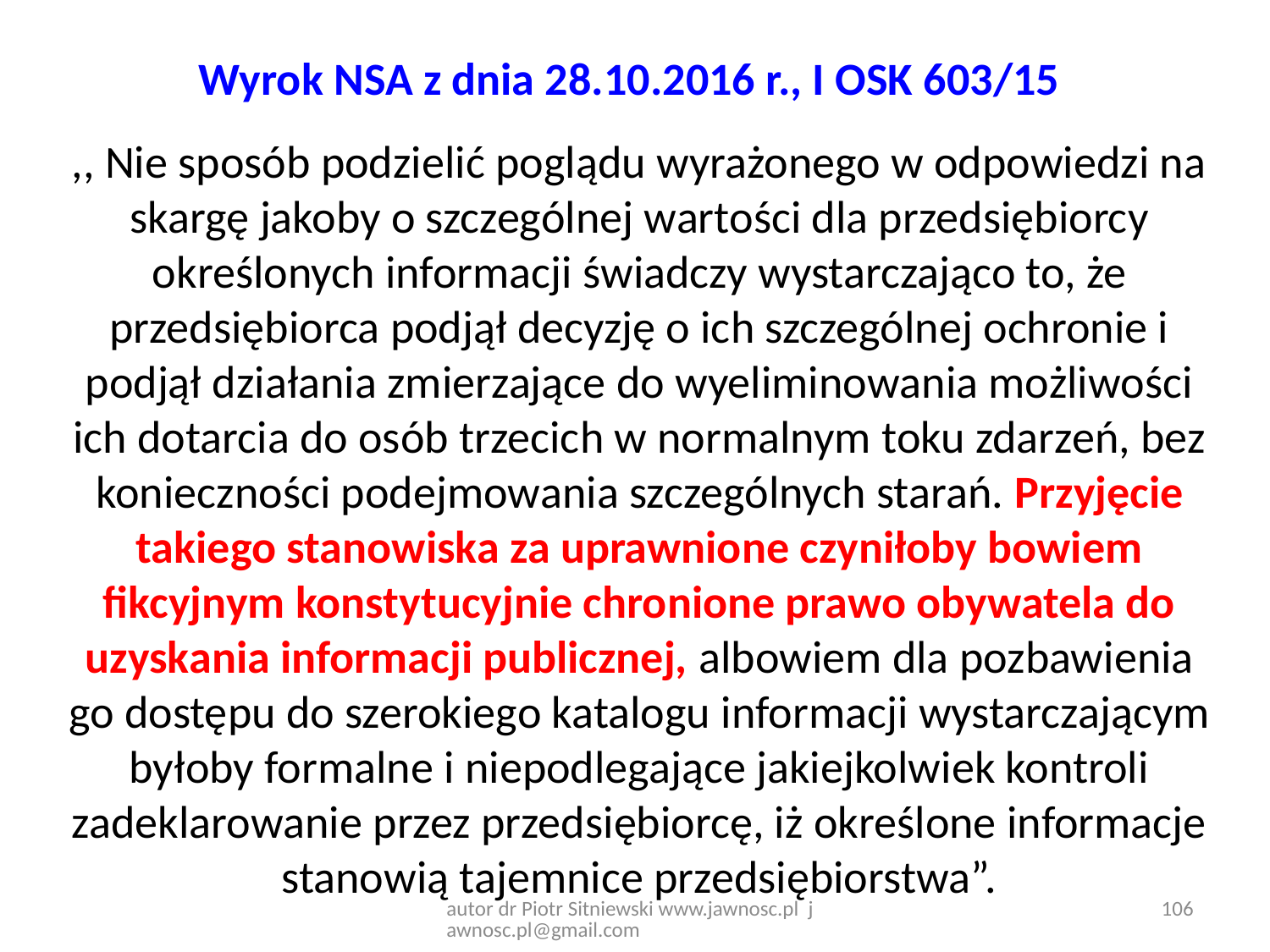

# Wyrok NSA z dnia 28.10.2016 r., I OSK 603/15
,, Nie sposób podzielić poglądu wyrażonego w odpowiedzi na skargę jakoby o szczególnej wartości dla przedsiębiorcy określonych informacji świadczy wystarczająco to, że przedsiębiorca podjął decyzję o ich szczególnej ochronie i podjął działania zmierzające do wyeliminowania możliwości ich dotarcia do osób trzecich w normalnym toku zdarzeń, bez konieczności podejmowania szczególnych starań. Przyjęcie takiego stanowiska za uprawnione czyniłoby bowiem fikcyjnym konstytucyjnie chronione prawo obywatela do uzyskania informacji publicznej, albowiem dla pozbawienia go dostępu do szerokiego katalogu informacji wystarczającym byłoby formalne i niepodlegające jakiejkolwiek kontroli zadeklarowanie przez przedsiębiorcę, iż określone informacje stanowią tajemnice przedsiębiorstwa”.
autor dr Piotr Sitniewski www.jawnosc.pl  jawnosc.pl@gmail.com
106